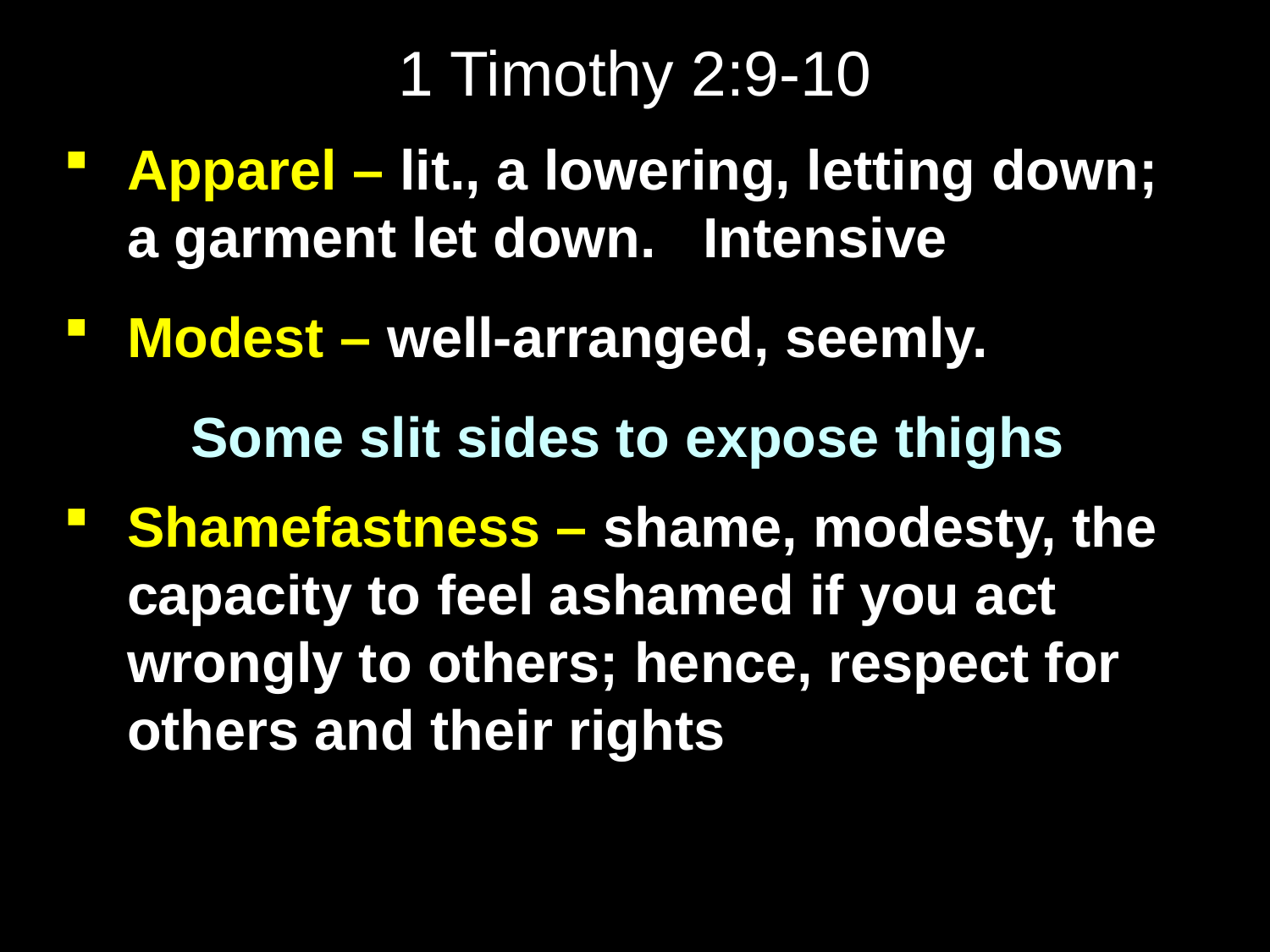

# 1 Timothy 2:9-10
Apparel – lit., a lowering, letting down; a garment let down.   Intensive
Modest – well-arranged, seemly.
	Some slit sides to expose thighs
Shamefastness – shame, modesty, the capacity to feel ashamed if you act wrongly to others; hence, respect for others and their rights